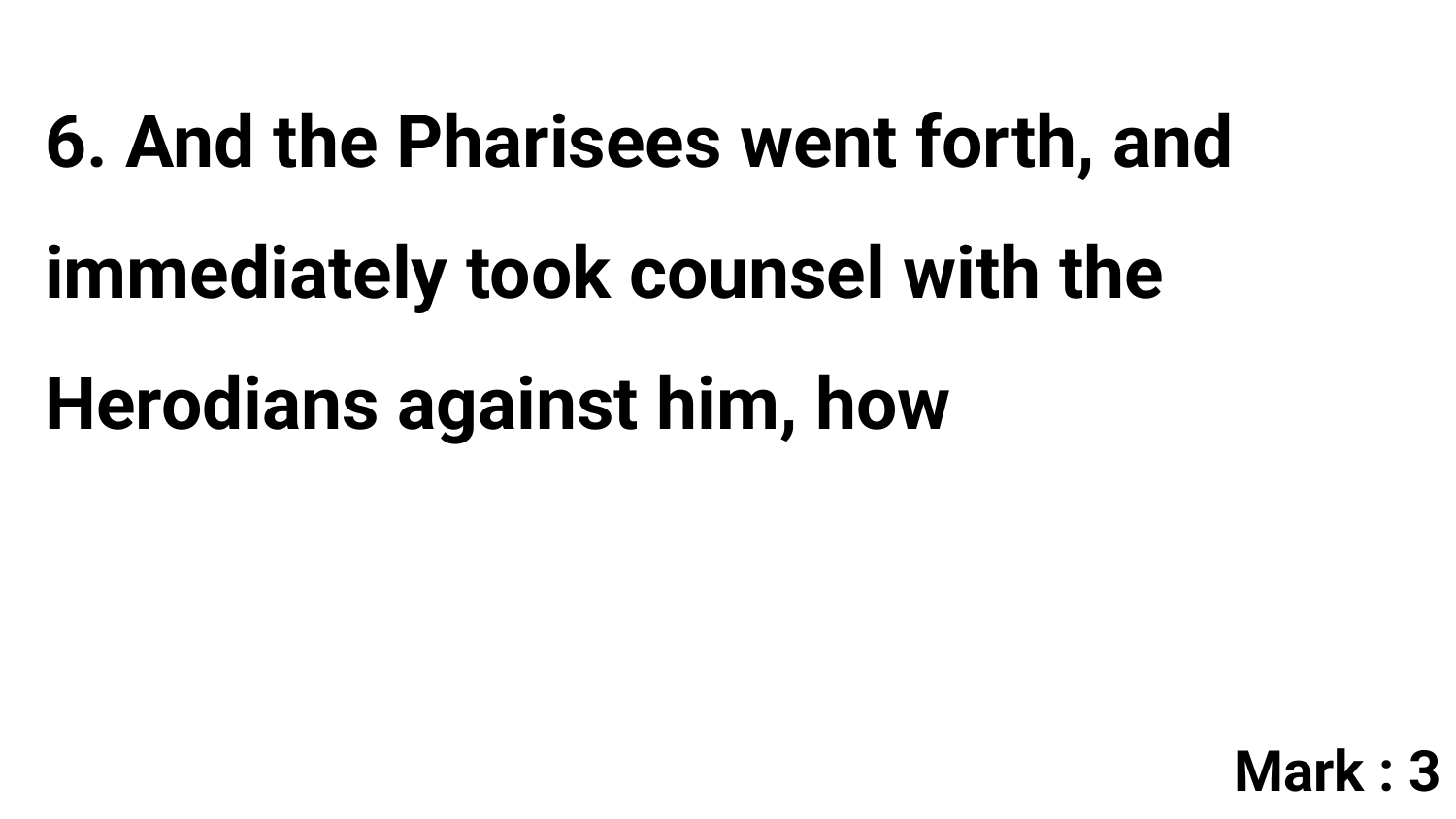

6. And the Pharisees went forth, and immediately took counsel with the Herodians against him, how
Mark : 3